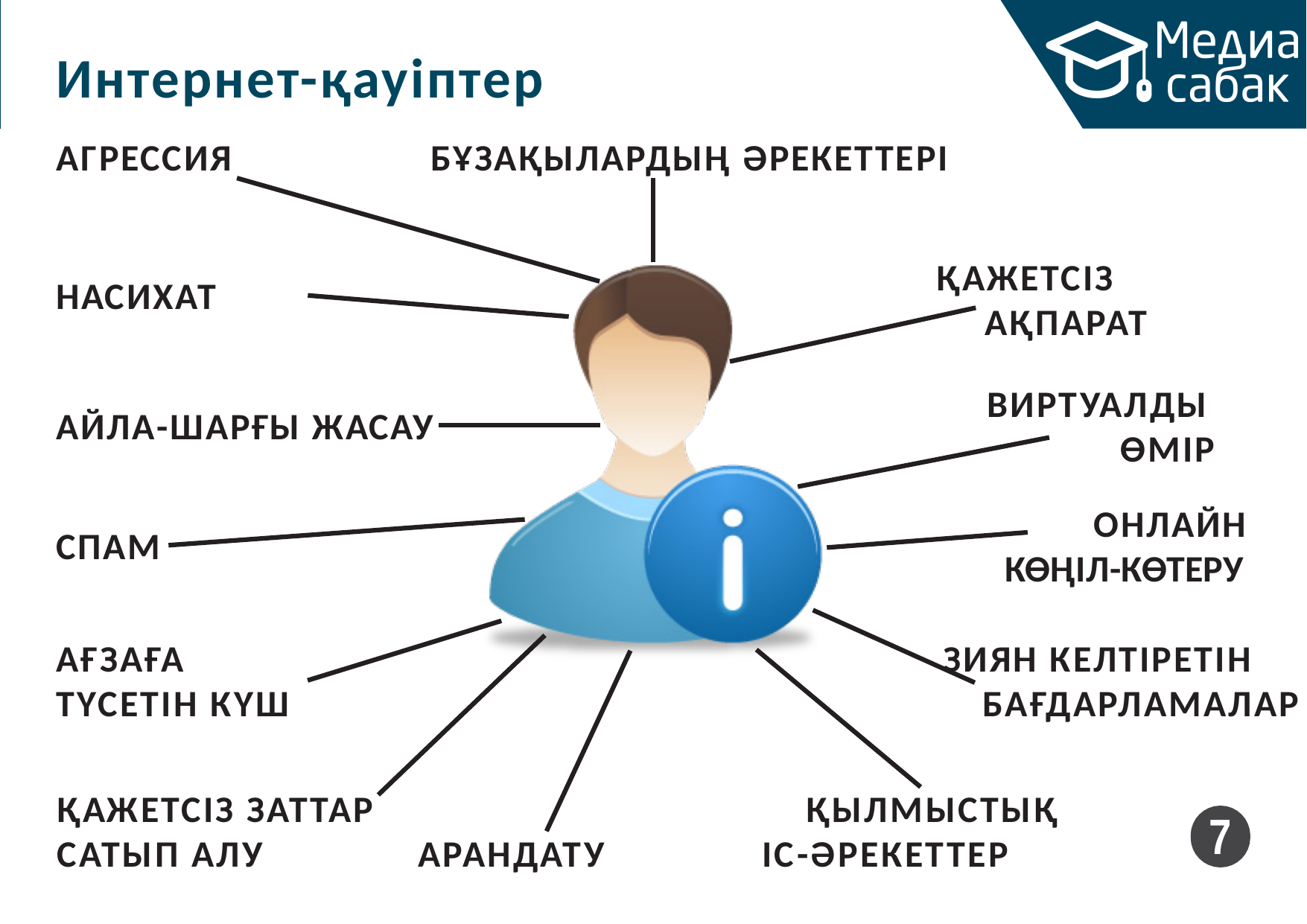

# Интернет-қауіптер
АГРЕССИЯ
БҰЗАҚЫЛАРДЫҢ ӘРЕКЕТТЕРІ

ҚАЖЕТСІЗ АҚПАРАТ

НАСИХАТ

ВИРТУАЛДЫ
ӨМІР
АЙЛА-ШАРҒЫ ЖАСАУ

ОНЛАЙН  КӨҢІЛ-КӨТЕРУ

СПАМ

АҒЗАҒА ТҮСЕТІН КҮШ
ЗИЯН КЕЛТІРЕТІН БАҒДАРЛАМАЛАР

ҚАЖЕТСІЗ ЗАТТАР САТЫП АЛУ
ҚЫЛМЫСТЫҚ ІС-ӘРЕКЕТТЕР
7

АРАНДАТУ